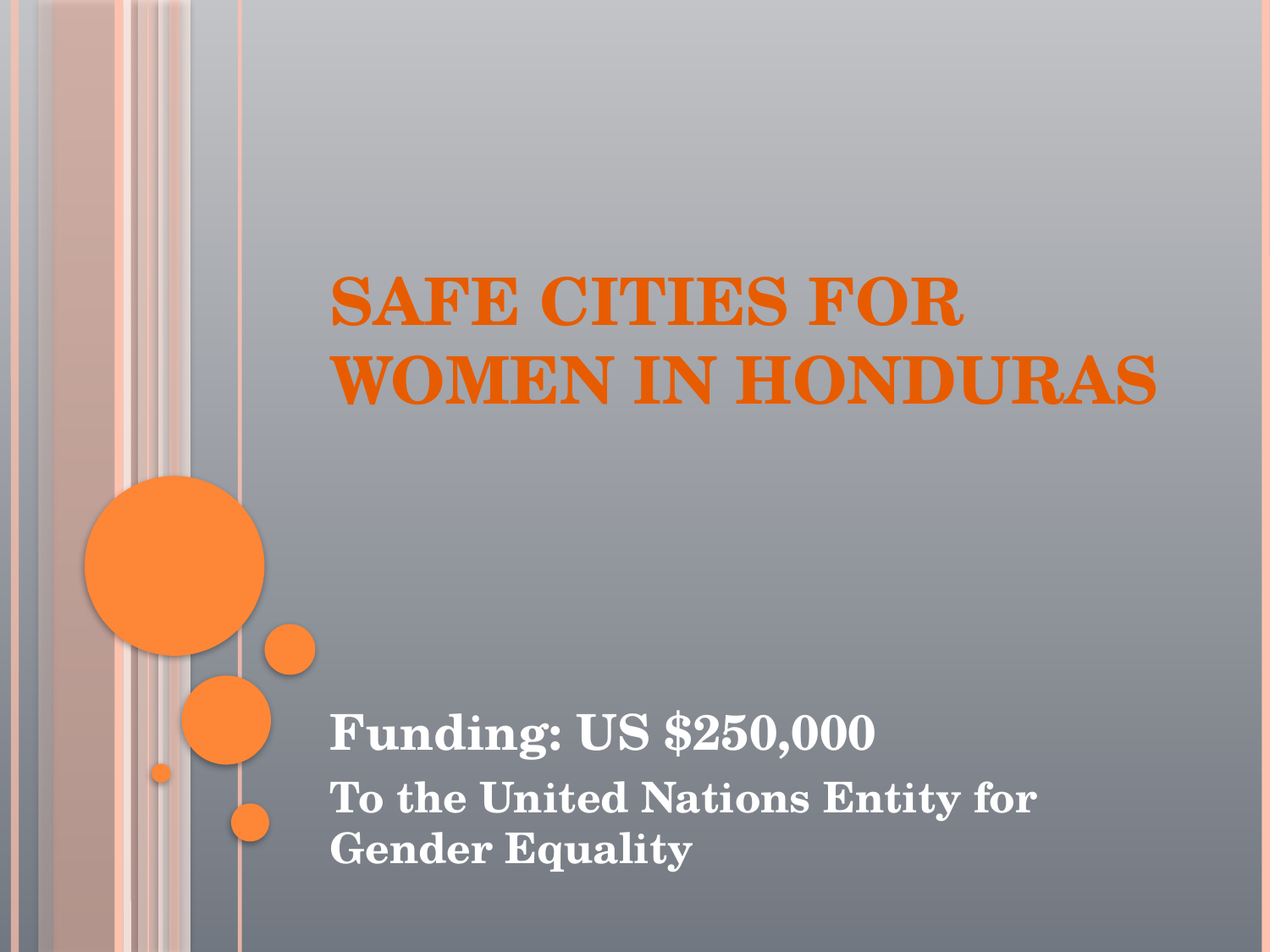

# Safe Cities for Women in Honduras
Funding: US $250,000
To the United Nations Entity for Gender Equality